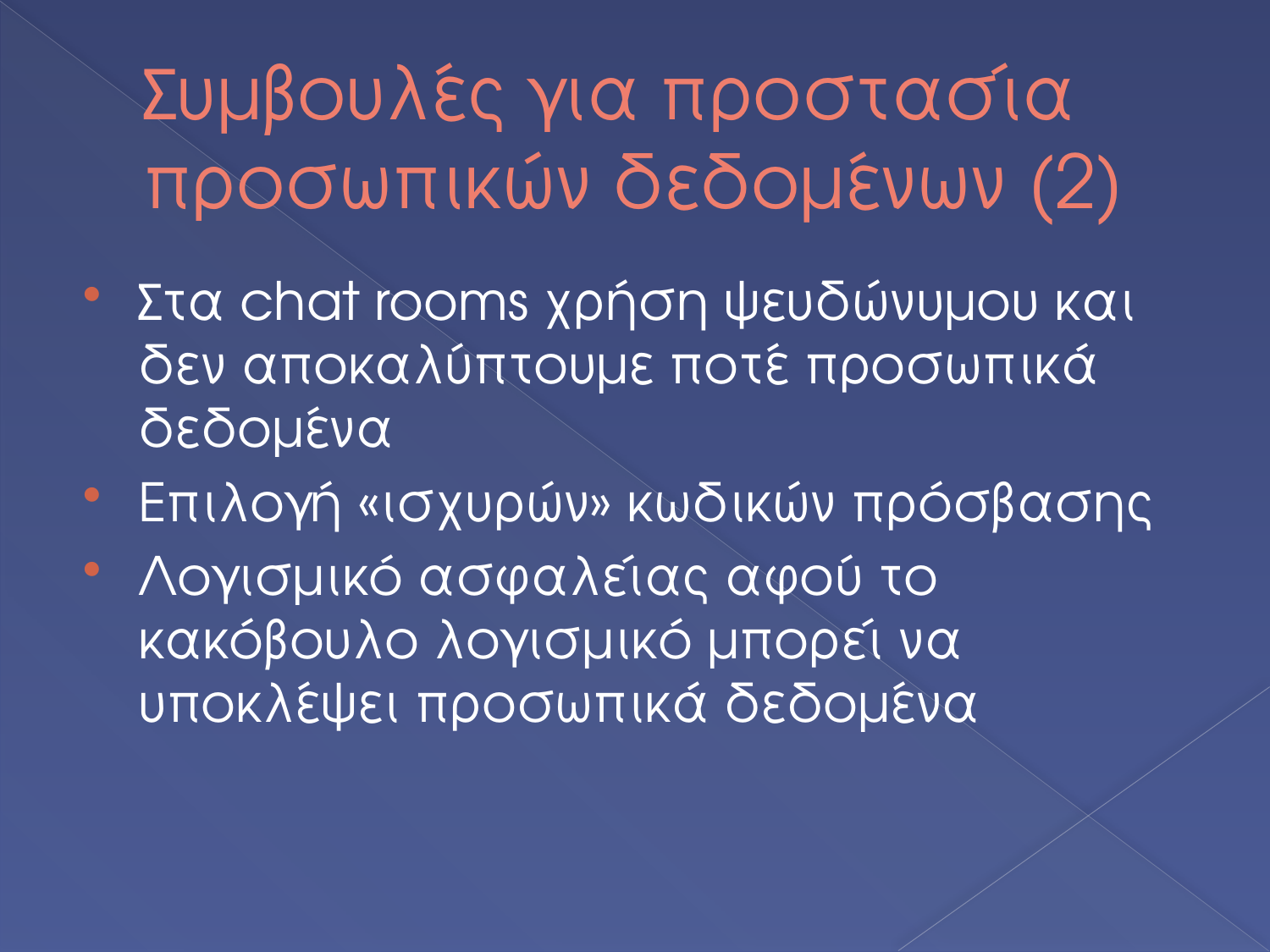

# Συμβουλές για προστασία προσωπικών δεδομένων (2)
Στα chat rooms χρήση ψευδώνυμου και δεν αποκαλύπτουμε ποτέ προσωπικά δεδομένα
Επιλογή «ισχυρών» κωδικών πρόσβασης
Λογισμικό ασφαλείας αφού το κακόβουλο λογισμικό μπορεί να υποκλέψει προσωπικά δεδομένα